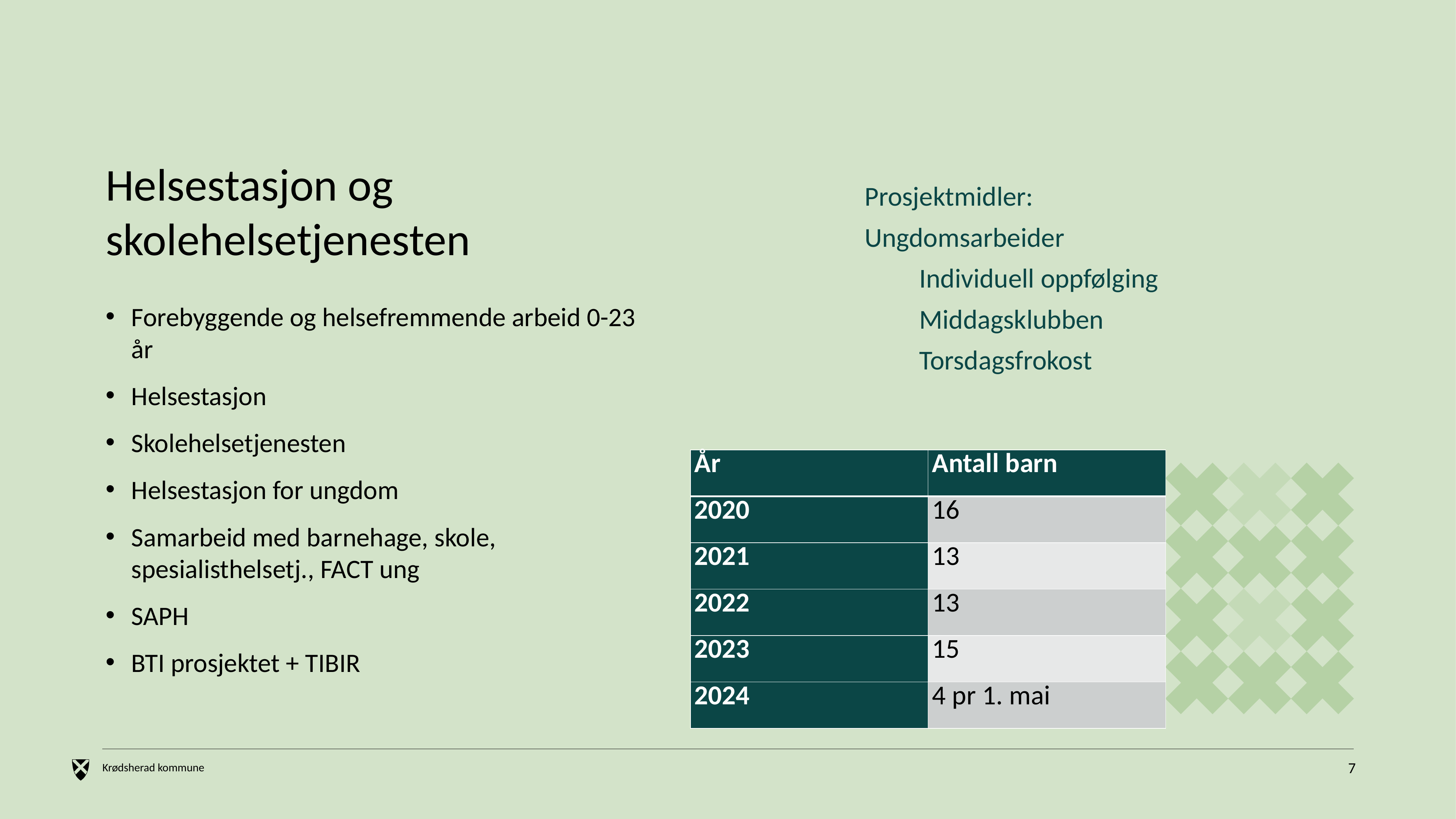

# Helsestasjon og skolehelsetjenesten
Prosjektmidler:
Ungdomsarbeider
	Individuell oppfølging
	Middagsklubben
	Torsdagsfrokost

Forebyggende og helsefremmende arbeid 0-23 år
Helsestasjon
Skolehelsetjenesten
Helsestasjon for ungdom
Samarbeid med barnehage, skole, spesialisthelsetj., FACT ung
SAPH
BTI prosjektet + TIBIR
| År | Antall barn |
| --- | --- |
| 2020 | 16 |
| 2021 | 13 |
| 2022 | 13 |
| 2023 | 15 |
| 2024 | 4 pr 1. mai |
7